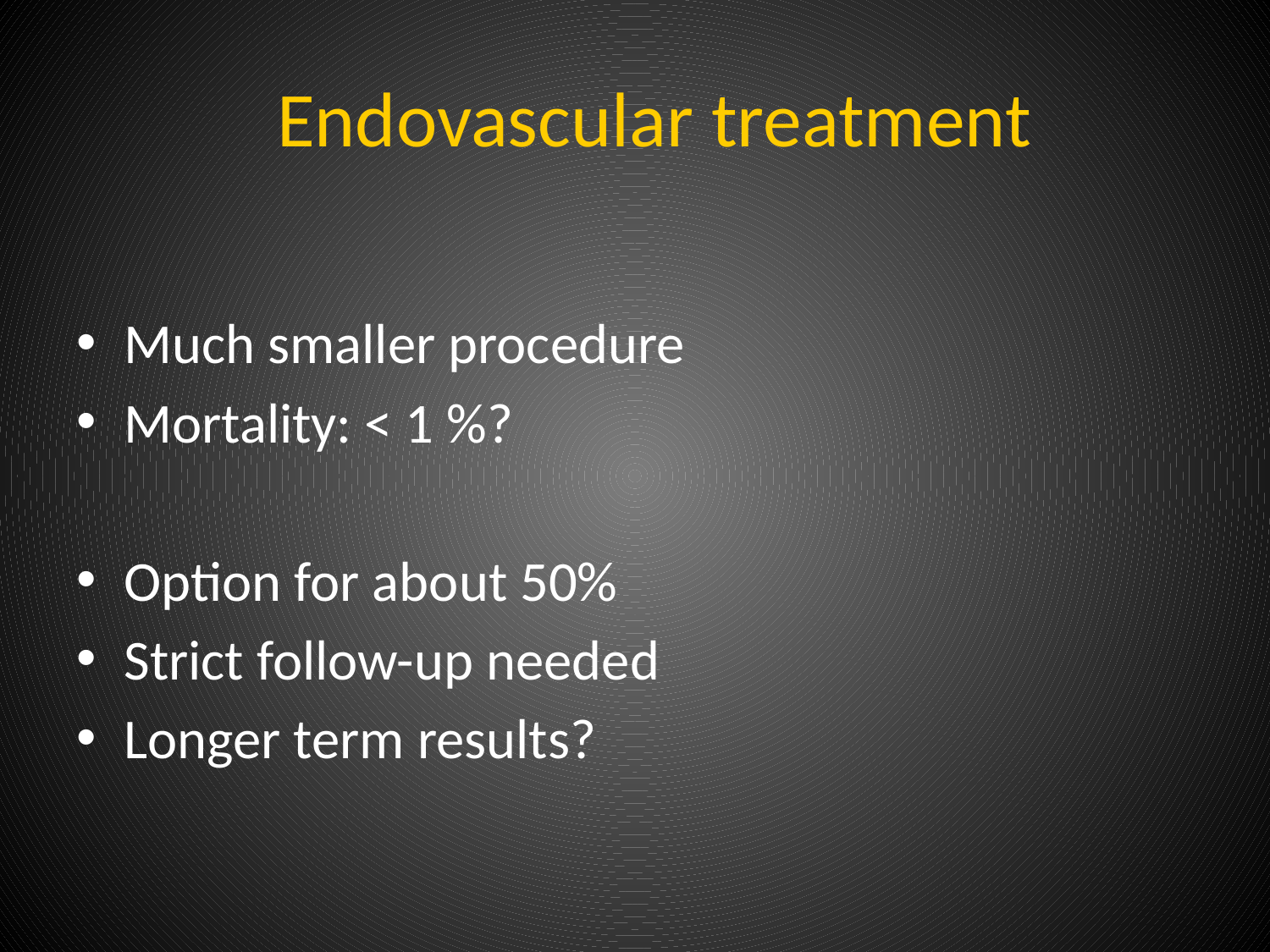

# Endovascular treatment

Much smaller procedure
Mortality: < 1 %?

Option for about 50%
Strict follow-up needed
Longer term results?